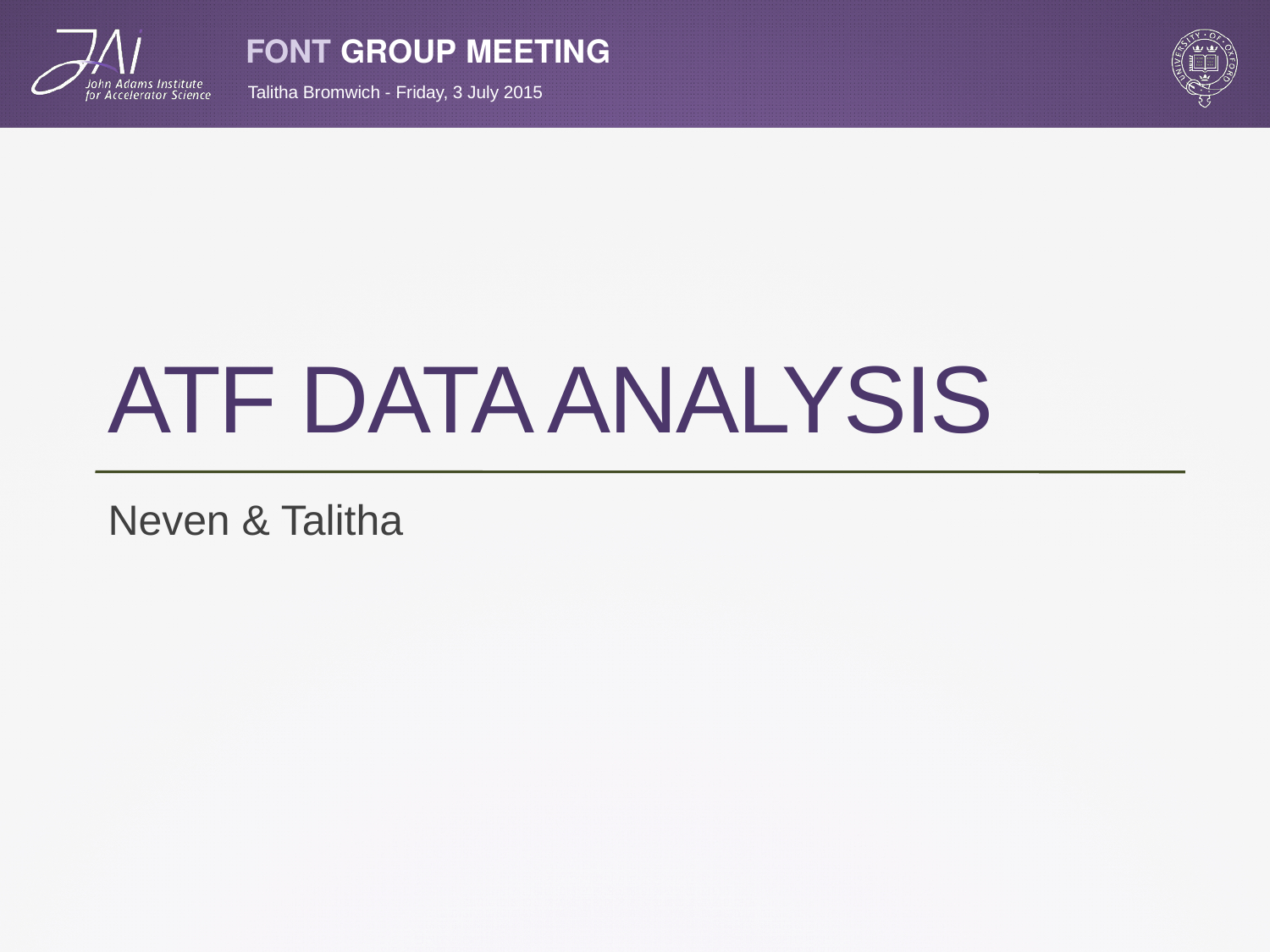

Talitha Bromwich - Friday, 3 July 2015
# ATF data analysis
Neven & Talitha